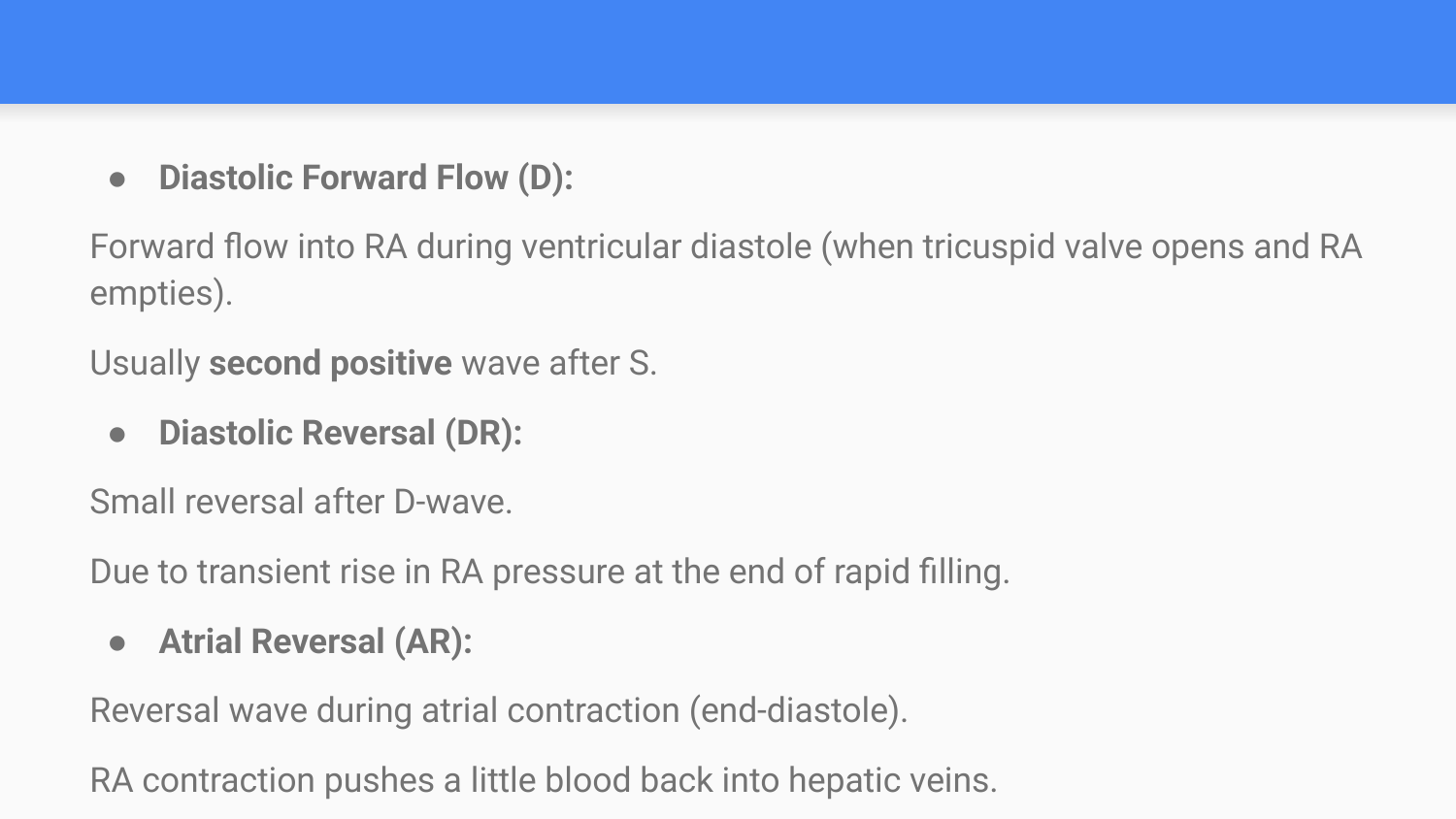

#
Diastolic Forward Flow (D):
Forward flow into RA during ventricular diastole (when tricuspid valve opens and RA empties).
Usually second positive wave after S.
Diastolic Reversal (DR):
Small reversal after D-wave.
Due to transient rise in RA pressure at the end of rapid filling.
Atrial Reversal (AR):
Reversal wave during atrial contraction (end-diastole).
RA contraction pushes a little blood back into hepatic veins.